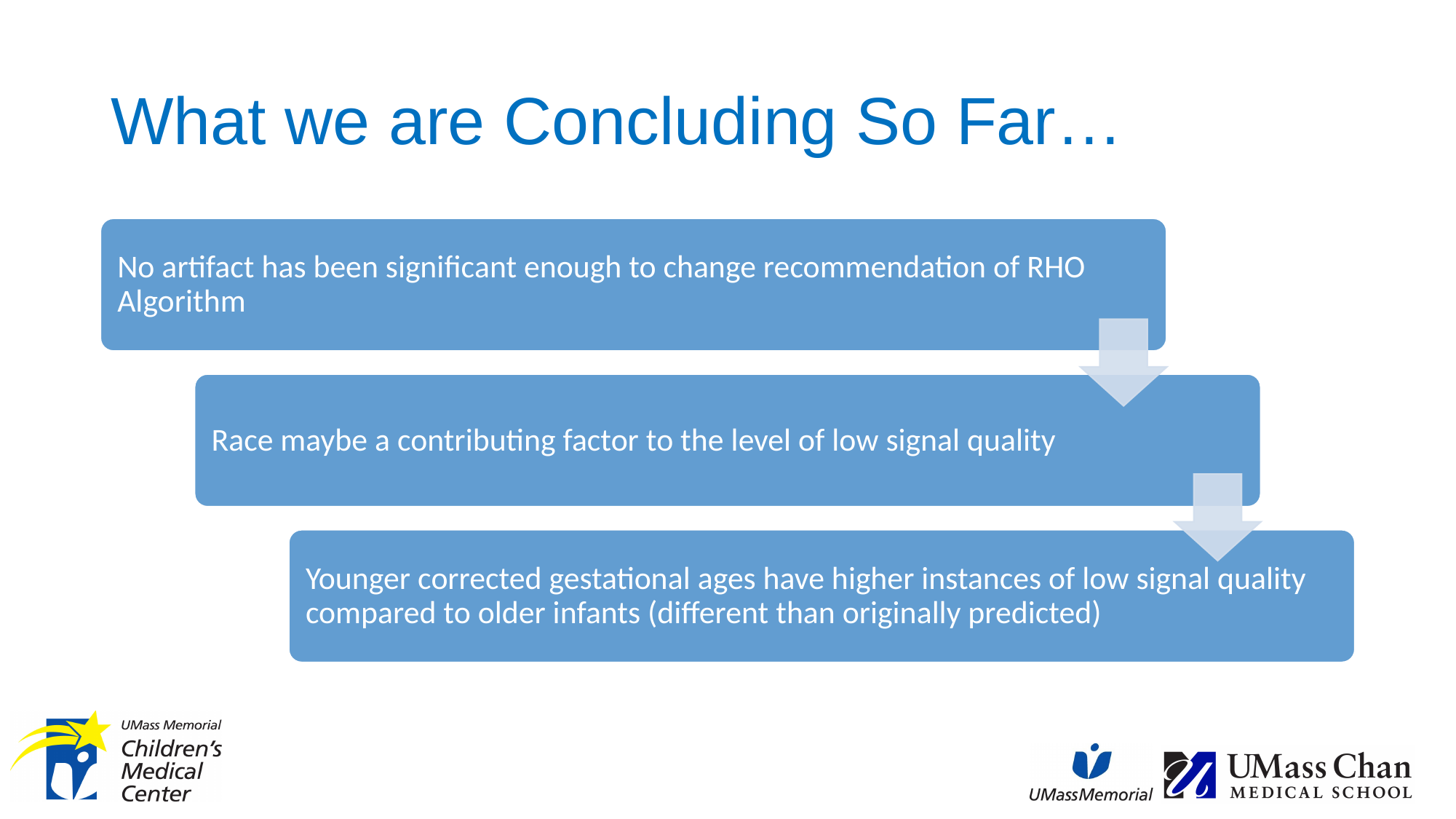

# What we are Concluding So Far…
No artifact has been significant enough to change recommendation of RHO Algorithm
Race maybe a contributing factor to the level of low signal quality
Younger corrected gestational ages have higher instances of low signal quality compared to older infants (different than originally predicted)